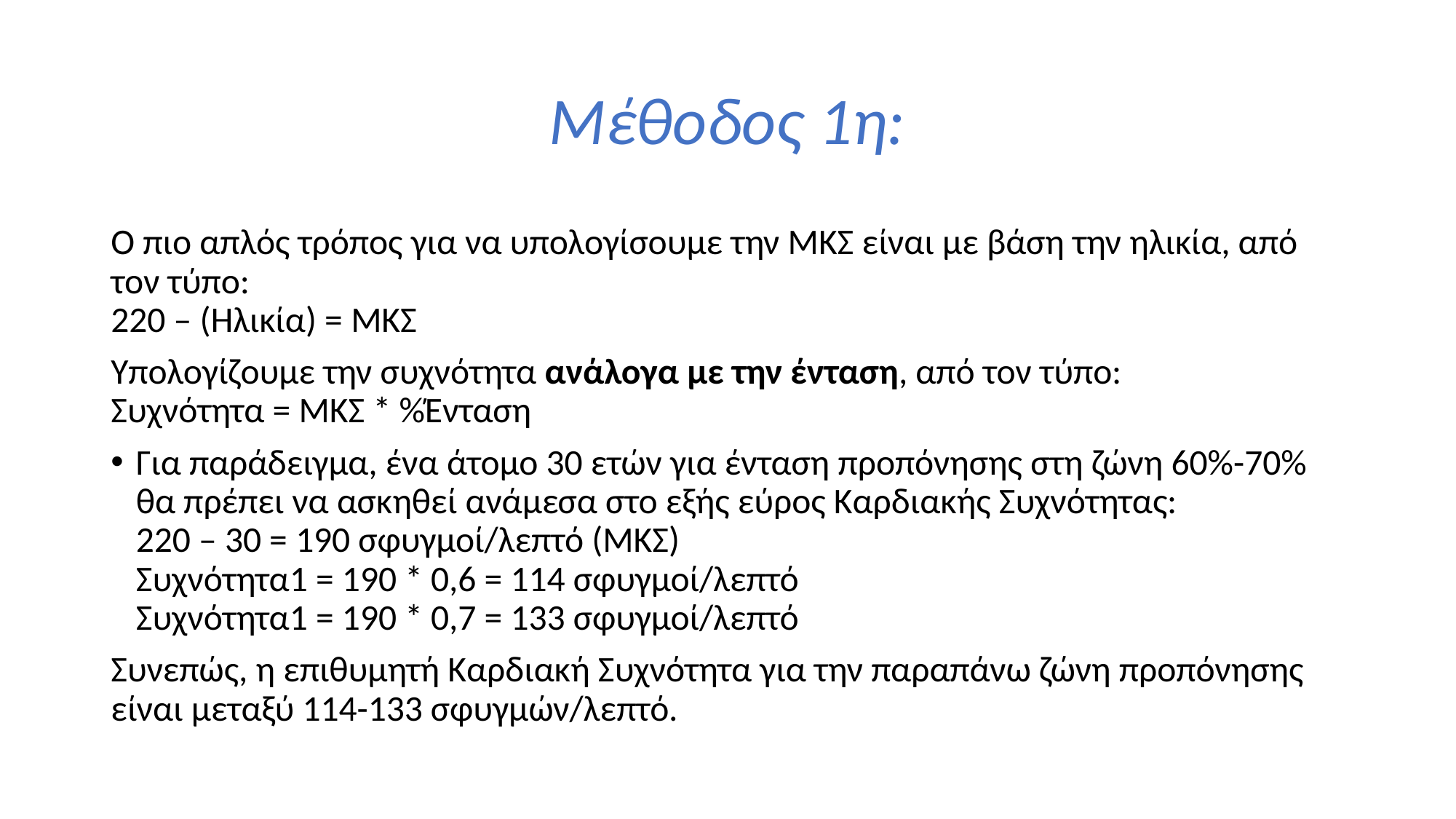

# Μέθοδος 1η:
Ο πιο απλός τρόπος για να υπολογίσουμε την ΜΚΣ είναι με βάση την ηλικία, από τον τύπο:
220 – (Ηλικία) = ΜΚΣ
Υπολογίζουμε την συχνότητα ανάλογα με την ένταση, από τον τύπο:
Συχνότητα = ΜΚΣ * %Ένταση
Για παράδειγμα, ένα άτομο 30 ετών για ένταση προπόνησης στη ζώνη 60%-70% θα πρέπει να ασκηθεί ανάμεσα στο εξής εύρος Καρδιακής Συχνότητας:
220 – 30 = 190 σφυγμοί/λεπτό (ΜΚΣ)
Συχνότητα1 = 190 * 0,6 = 114 σφυγμοί/λεπτό
Συχνότητα1 = 190 * 0,7 = 133 σφυγμοί/λεπτό
Συνεπώς, η επιθυμητή Καρδιακή Συχνότητα για την παραπάνω ζώνη προπόνησης είναι μεταξύ 114-133 σφυγμών/λεπτό.